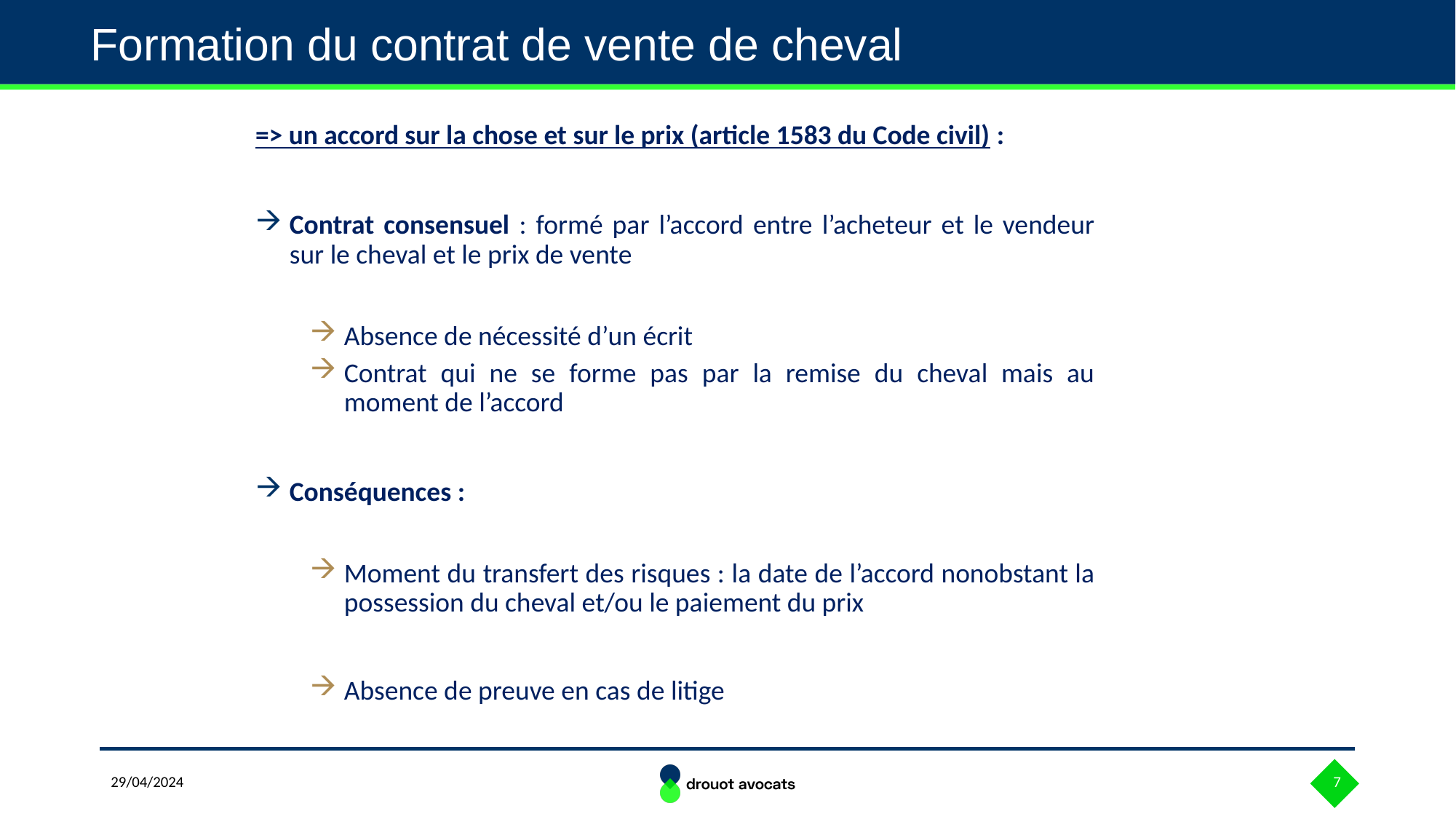

# Formation du contrat de vente de cheval

=> un accord sur la chose et sur le prix (article 1583 du Code civil) :

Contrat consensuel : formé par l’accord entre l’acheteur et le vendeur sur le cheval et le prix de vente

Absence de nécessité d’un écrit
Contrat qui ne se forme pas par la remise du cheval mais au moment de l’accord

Conséquences :

Moment du transfert des risques : la date de l’accord nonobstant la possession du cheval et/ou le paiement du prix

Absence de preuve en cas de litige

29/04/2024
7